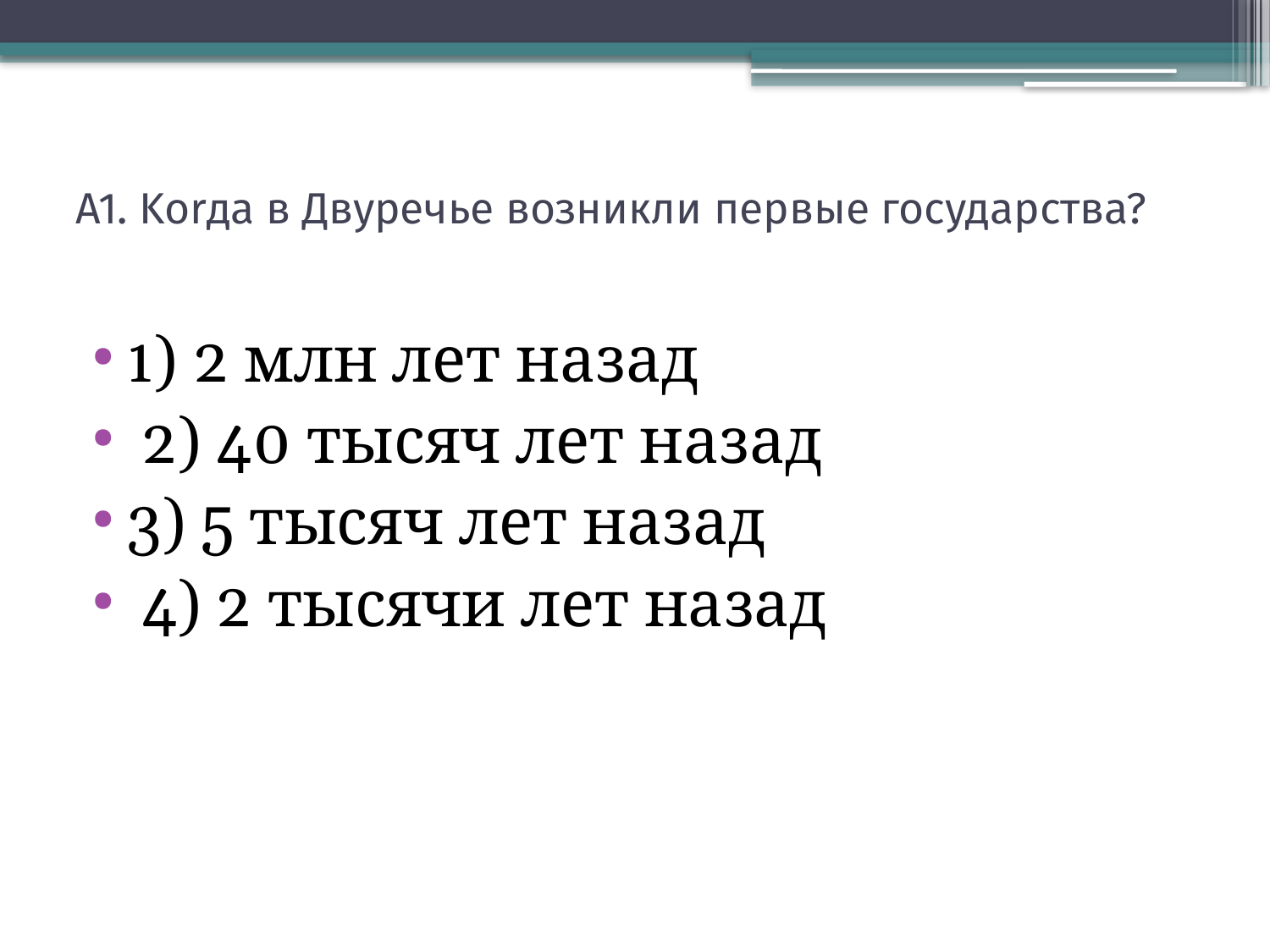

# А1. Korдa в Двуречье возникли первые государства?
1) 2 млн лет назад
 2) 40 тысяч лет назад
3) 5 тысяч лет назад
 4) 2 тысячи лет назад